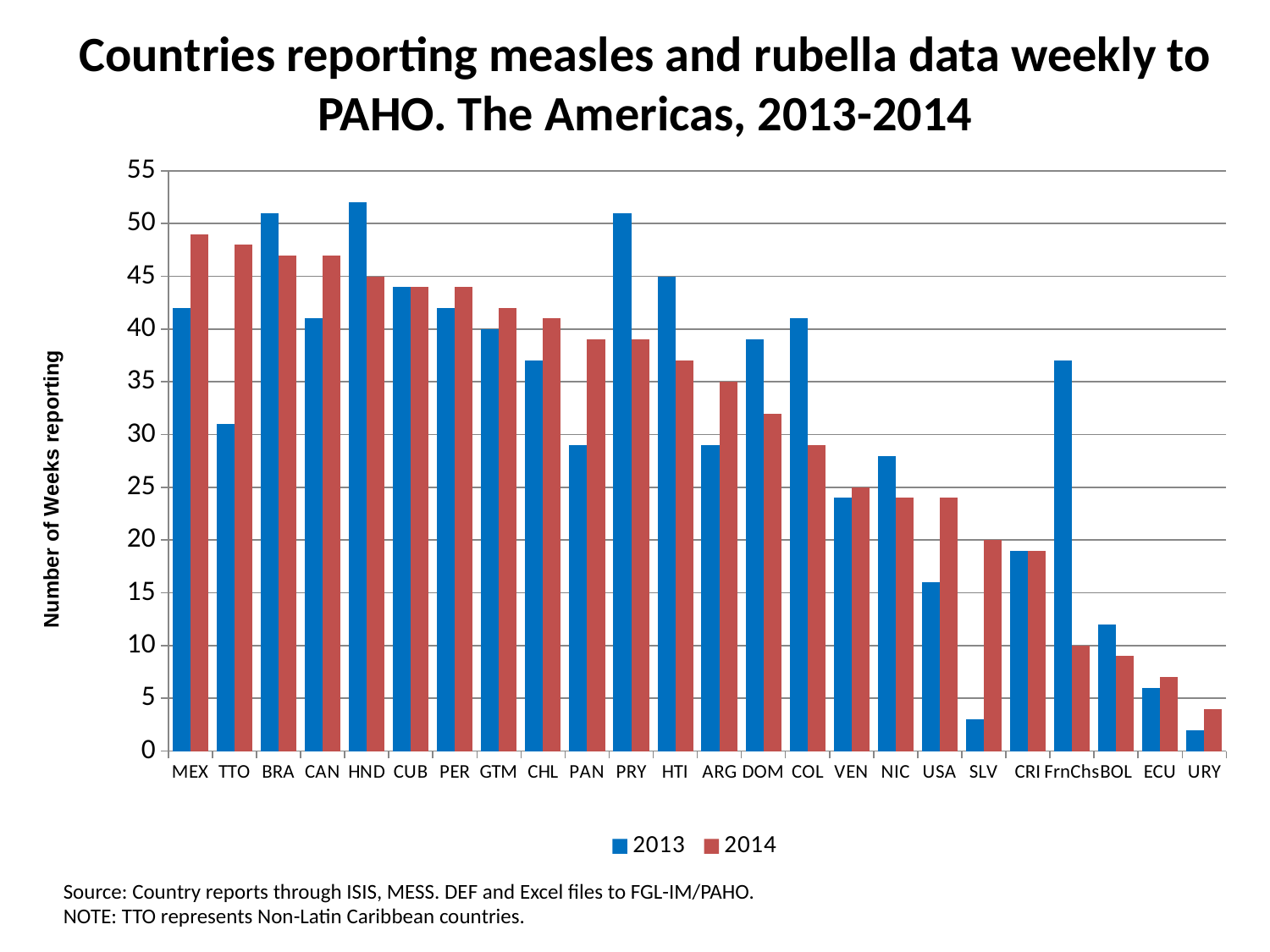

# Countries reporting measles and rubella data weekly to PAHO. The Americas, 2013-2014

[unsupported chart]

Number of Weeks reporting
Source: Country reports through ISIS, MESS. DEF and Excel files to FGL-IM/PAHO.
NOTE: TTO represents Non-Latin Caribbean countries.